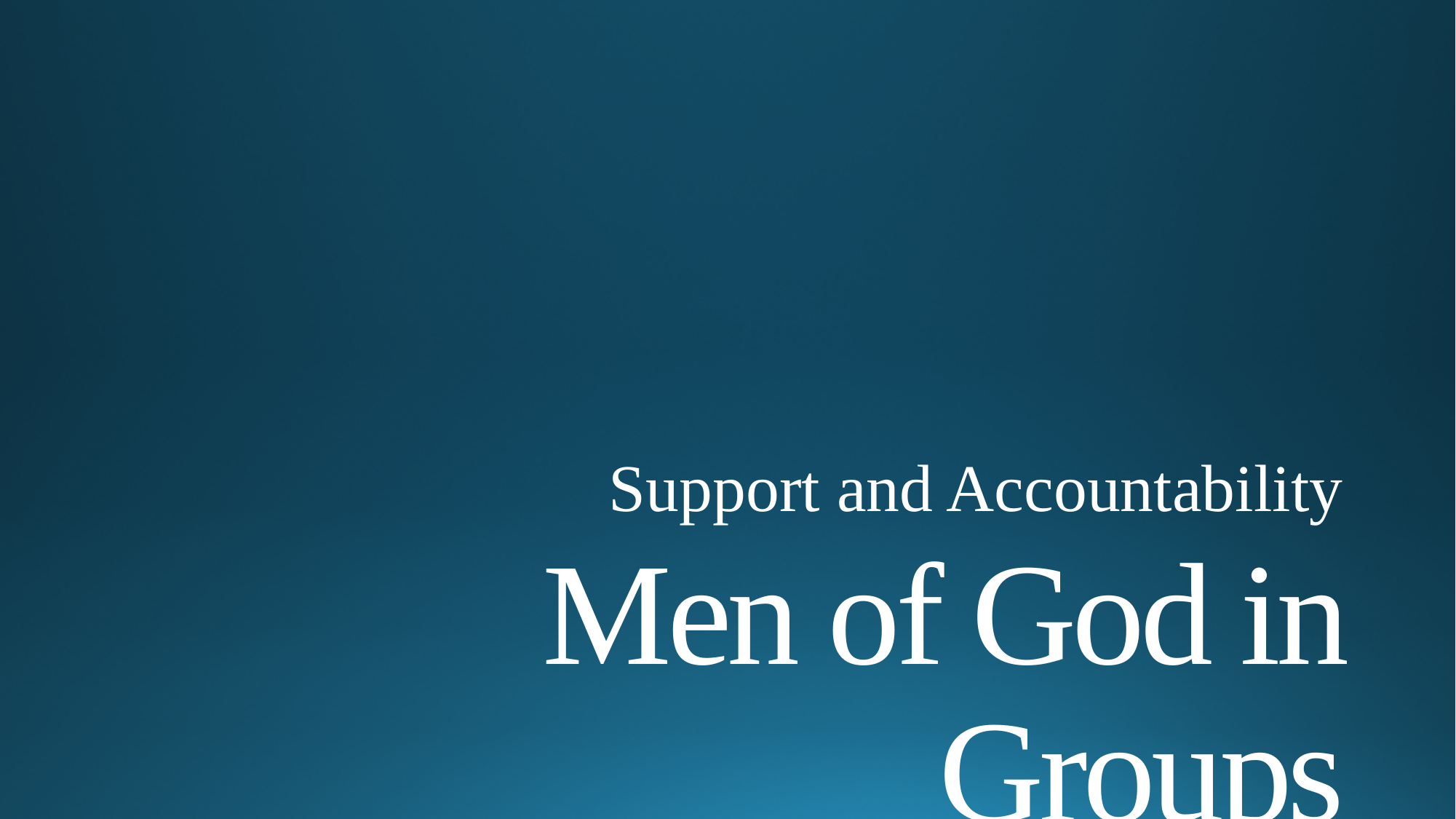

Support and Accountability
# Men of God in Groups